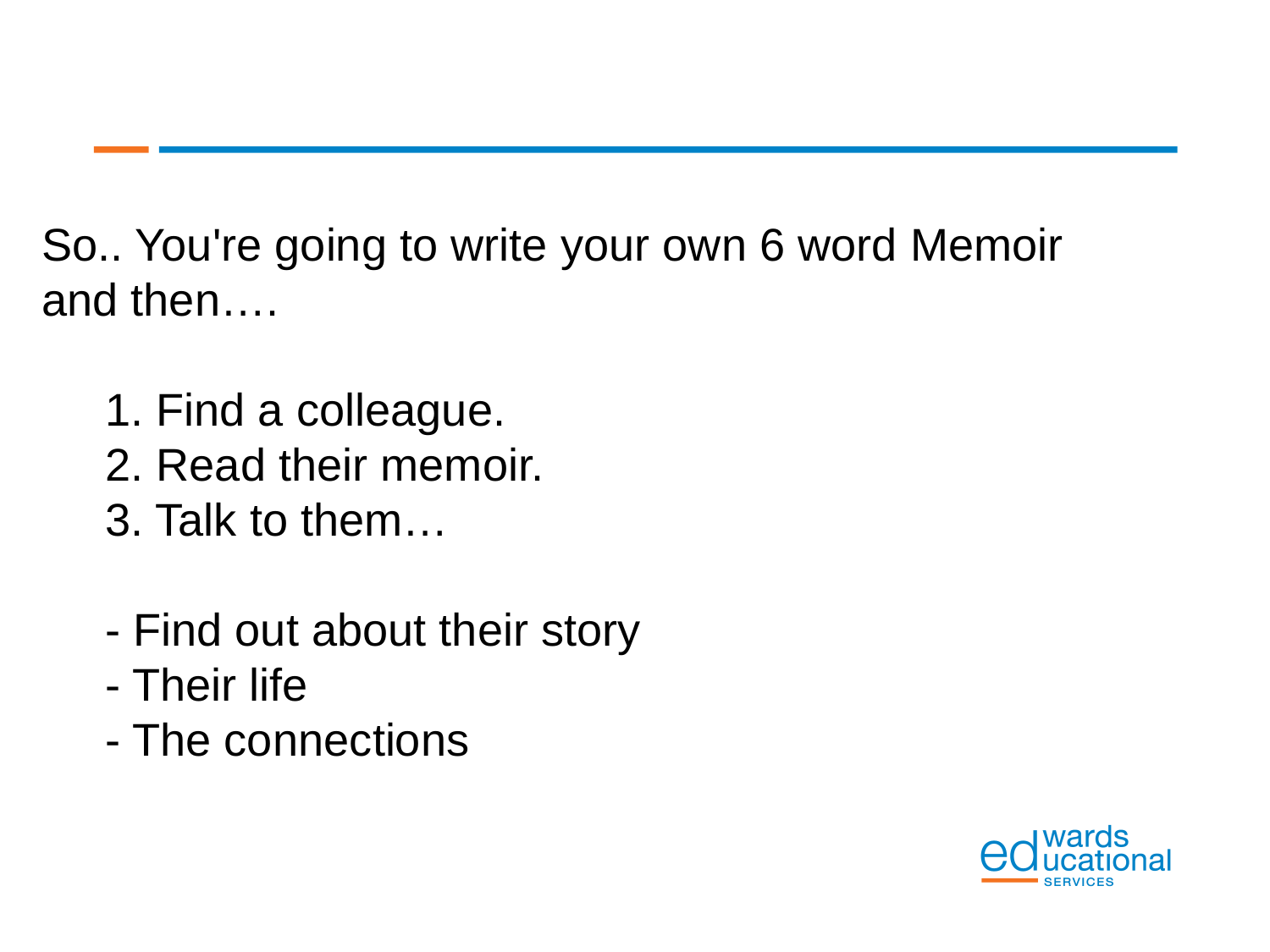

So.. You're going to write your own 6 word Memoir and then….

1. Find a colleague.
2. Read their memoir.
3. Talk to them…

- Find out about their story
- Their life
- The connections
8